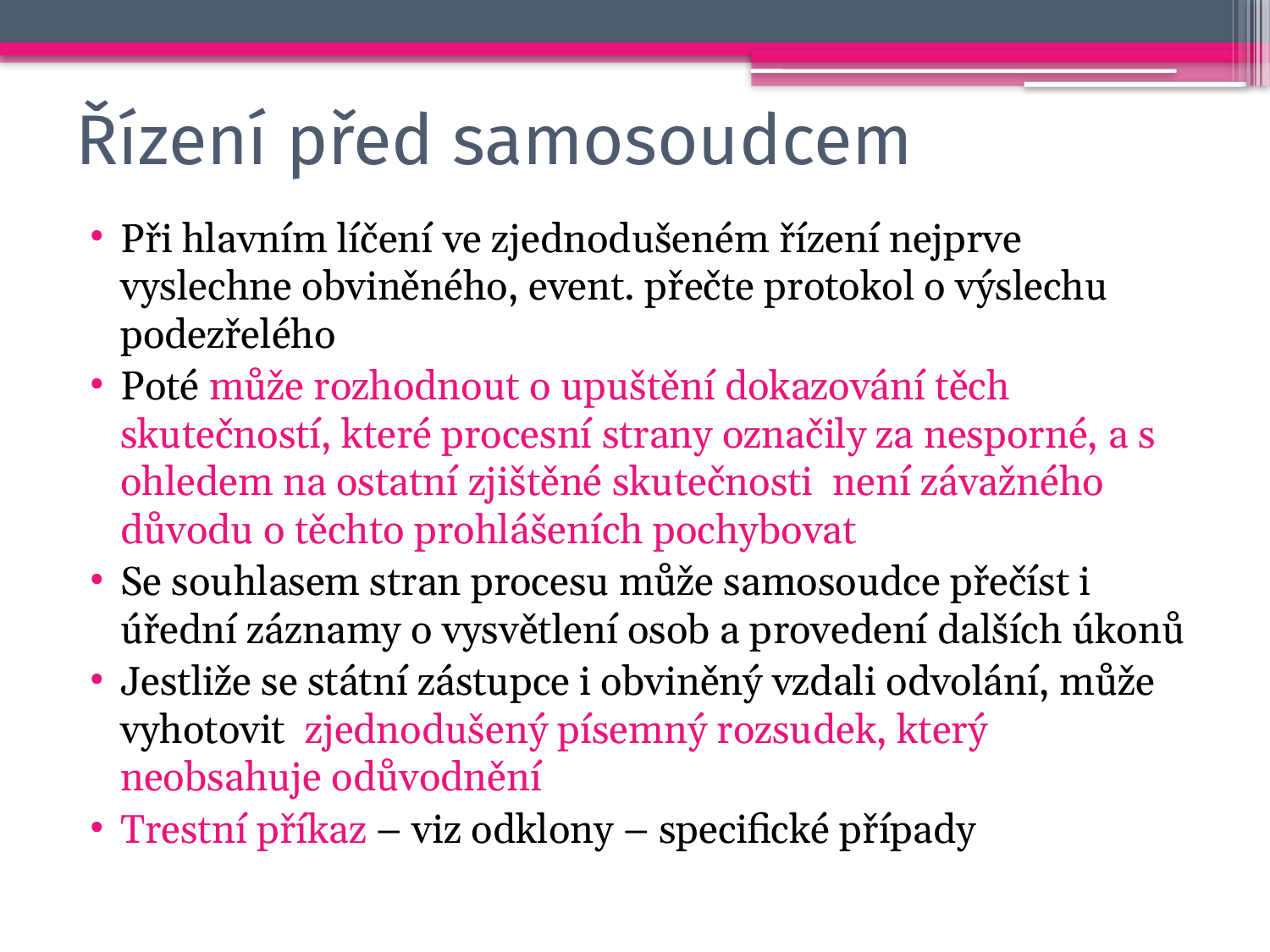

# Řízení před samosoudcem
Při hlavním líčení ve zjednodušeném řízení nejprve vyslechne obviněného, event. přečte protokol o výslechu podezřelého
Poté může rozhodnout o upuštění dokazování těch skutečností, které procesní strany označily za nesporné, a s ohledem na ostatní zjištěné skutečnosti  není závažného důvodu o těchto prohlášeních pochybovat
Se souhlasem stran procesu může samosoudce přečíst i úřední záznamy o vysvětlení osob a provedení dalších úkonů
Jestliže se státní zástupce i obviněný vzdali odvolání, může vyhotovit  zjednodušený písemný rozsudek, který neobsahuje odůvodnění
Trestní příkaz – viz odklony – specifické případy